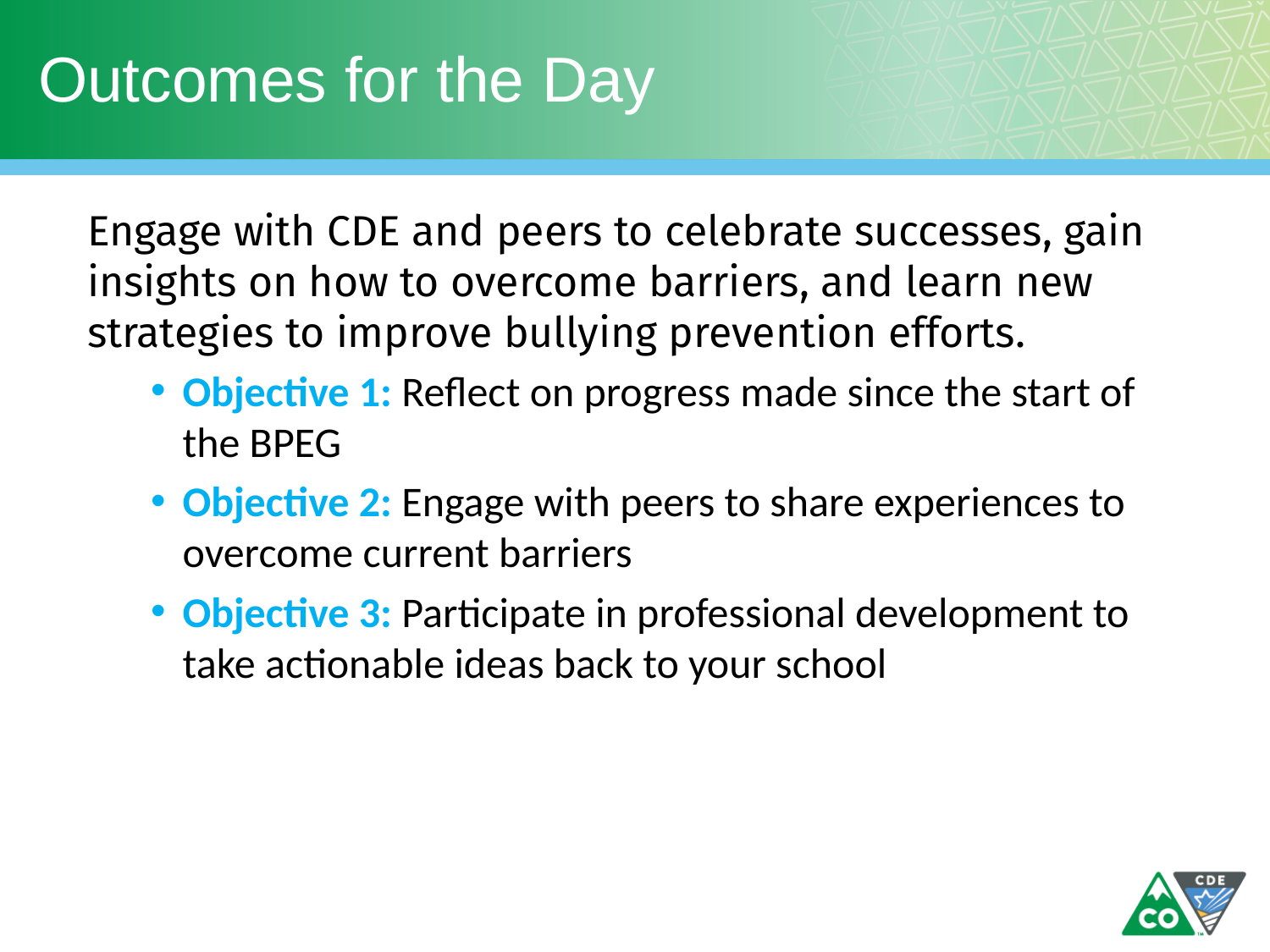

# Outcomes for the Day
Engage with CDE and peers to celebrate successes, gain insights on how to overcome barriers, and learn new strategies to improve bullying prevention efforts.
Objective 1: Reflect on progress made since the start of the BPEG
Objective 2: Engage with peers to share experiences to overcome current barriers
Objective 3: Participate in professional development to take actionable ideas back to your school